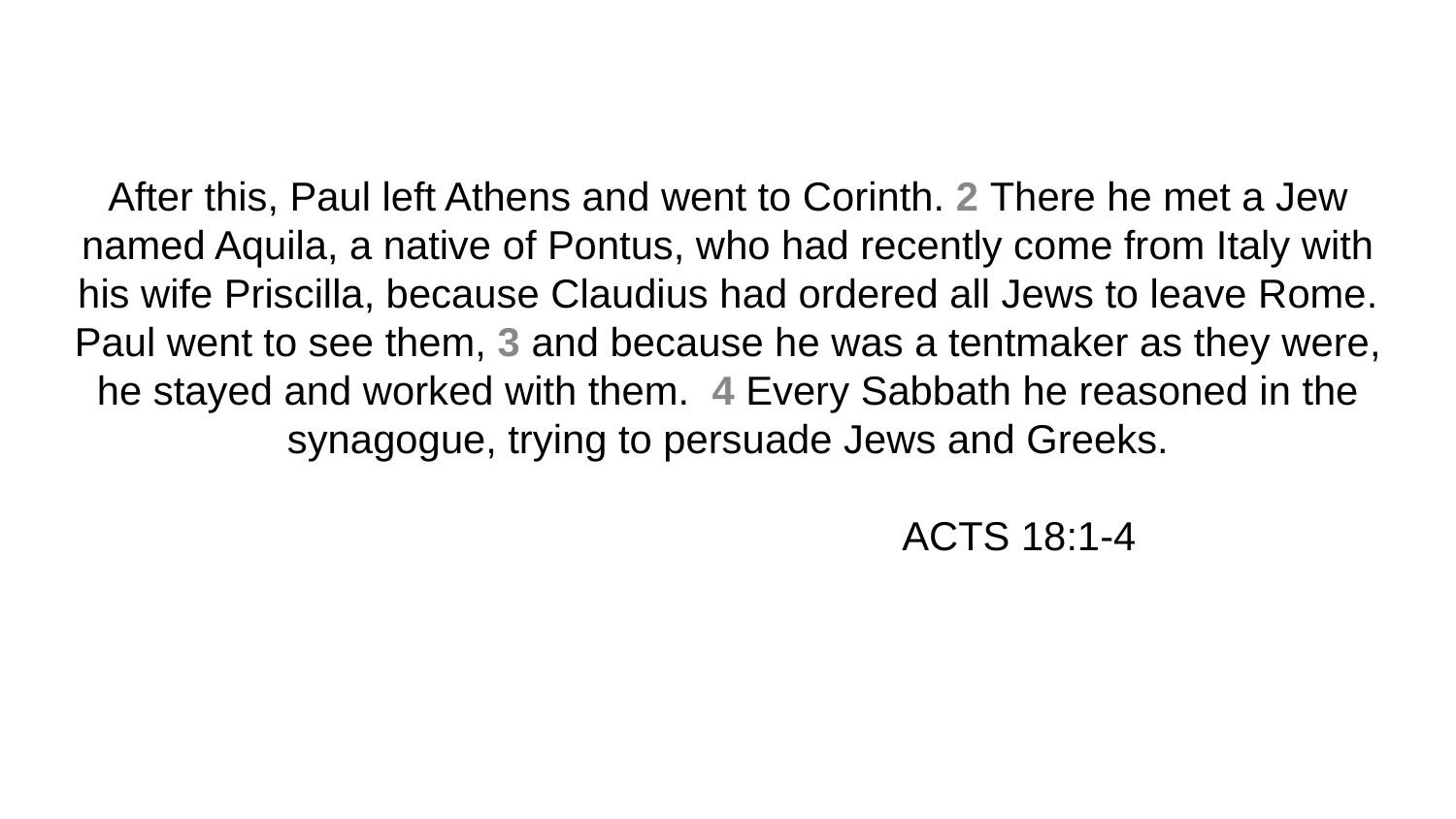

#
After this, Paul left Athens and went to Corinth. 2 There he met a Jew named Aquila, a native of Pontus, who had recently come from Italy with his wife Priscilla, because Claudius had ordered all Jews to leave Rome. Paul went to see them, 3 and because he was a tentmaker as they were, he stayed and worked with them.  4 Every Sabbath he reasoned in the synagogue, trying to persuade Jews and Greeks.

				ACTS 18:1-4